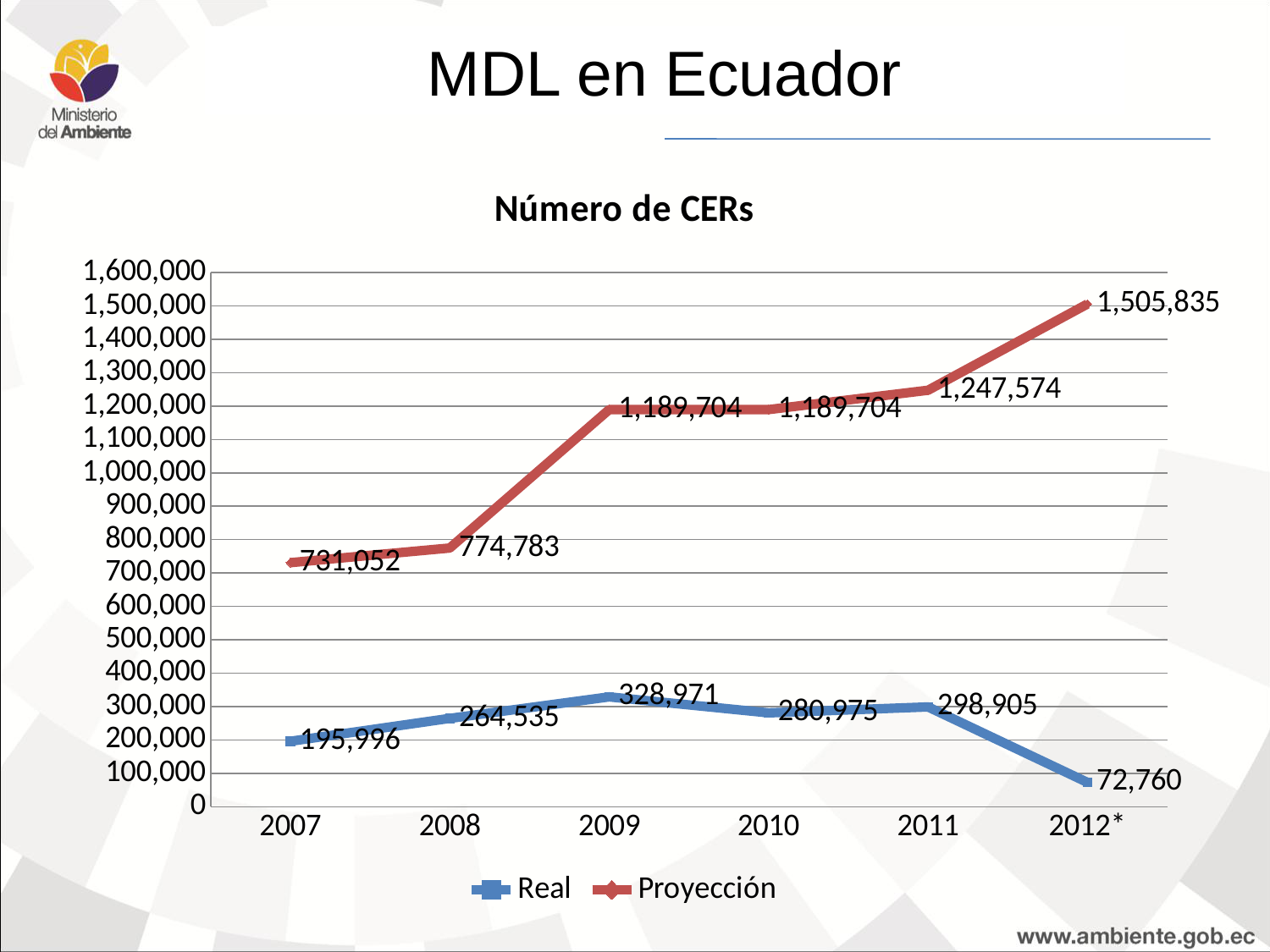

MDL en Ecuador

### Chart: Número de CERs

| Category | Real | Proyección |
|---|---|---|
| 2007 | 195996.0 | 731052.0 |
| 2008 | 264535.0 | 774783.0 |
| 2009 | 328971.0 | 1189704.0 |
| 2010 | 280975.0 | 1189704.0 |
| 2011 | 298905.0 | 1247574.0 |
| 2012* | 72760.0 | 1505835.0 |